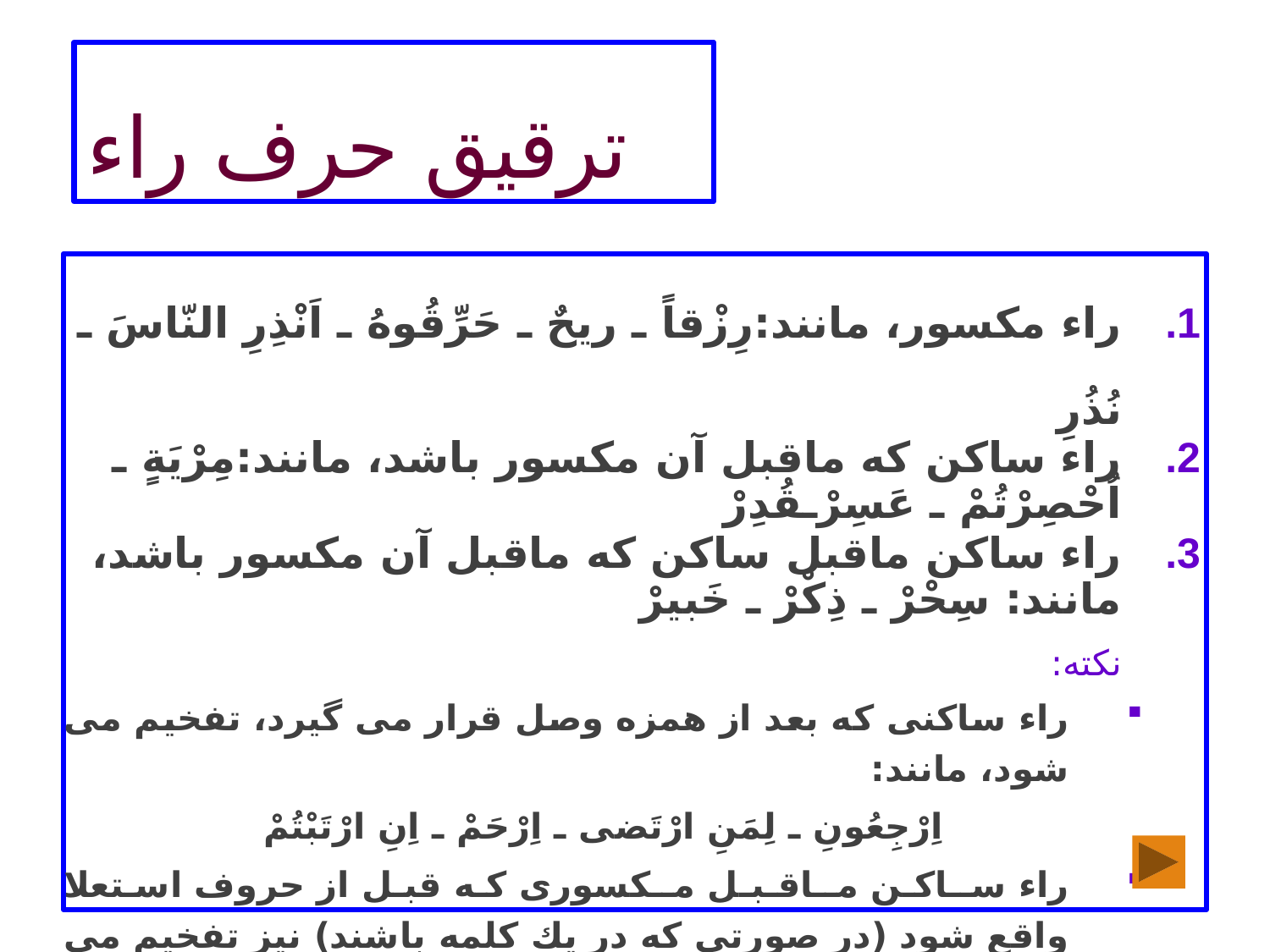

# ترقیق حرف راء
راء مكسور، مانند:رِزْقاً ـ ريحٌ ـ حَرِّقُوهُ ـ اَنْذِرِ النّاسَ ـ نُذُرِ
راء ساكن كه ماقبل آن مكسور باشد، مانند:مِرْيَةٍ ـ اُحْصِرْتُمْ ـ عَسِرْـقُدِرْ
راء ساكن ماقبل ساكن كه ماقبل آن مكسور باشد، مانند: سِحْرْ ـ ذِكْرْ ـ خَبيرْ
نکته:
راء ساكنى كه بعد از همزه وصل قرار مى گيرد، تفخيم مى شود، مانند:
اِرْجِعُونِ ـ لِمَنِ ارْتَضى ـ اِرْحَمْ ـ اِنِ ارْتَبْتُمْ
راء سـاكـن مـاقـبـل مـكسورى كه قبل از حروف استعلا واقع شود (در صورتى كه در يك كلمه باشند) نيز تفخيم مى شود، مانند:
قِرْطاسٍ ـ مِرْصاداً ـ فِرْقَةٍ ـ لَبِالْمِرْصادِ ـ اِرْصاداً